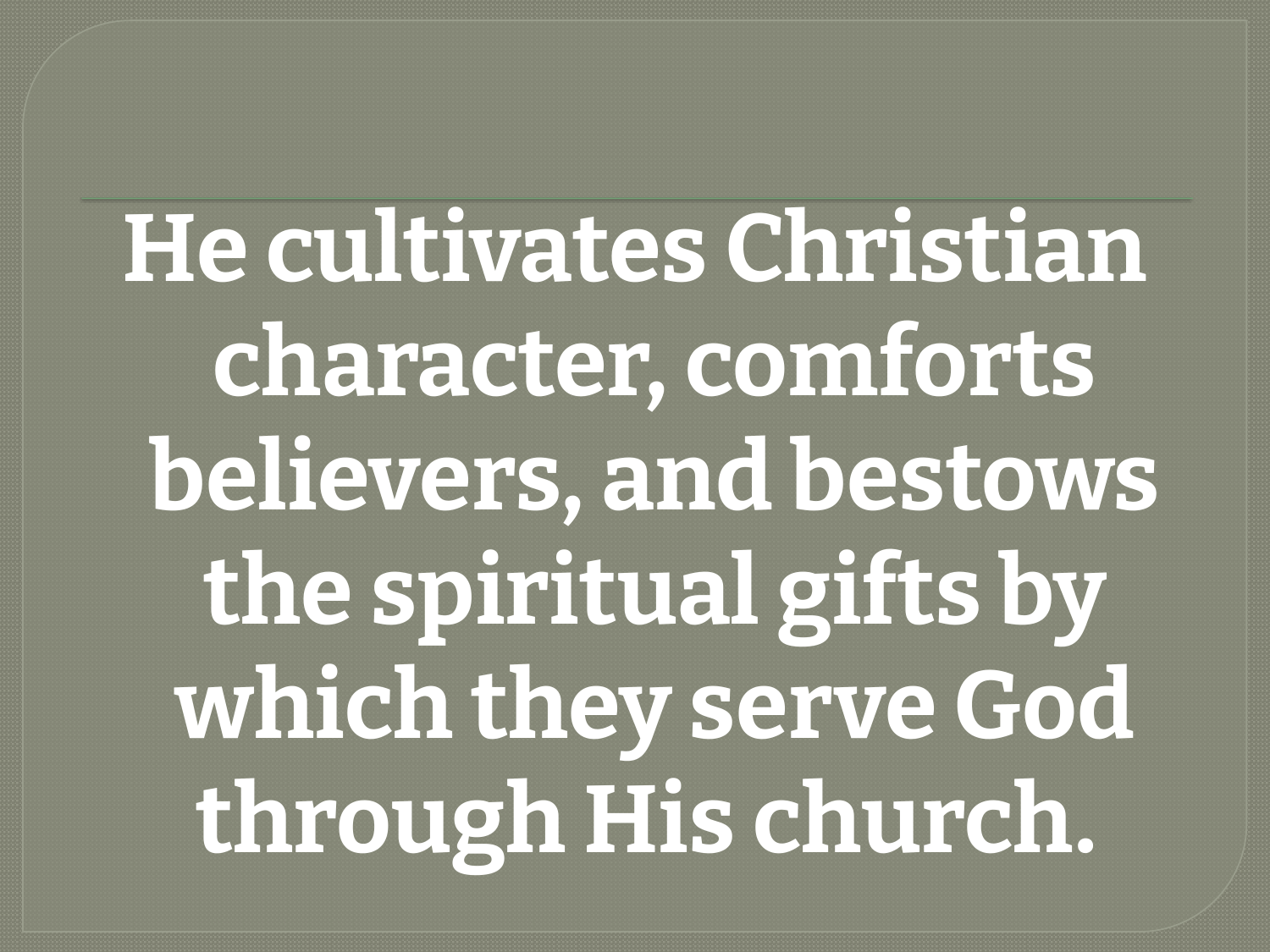

#
He cultivates Christian character, comforts believers, and bestows the spiritual gifts by which they serve God through His church.